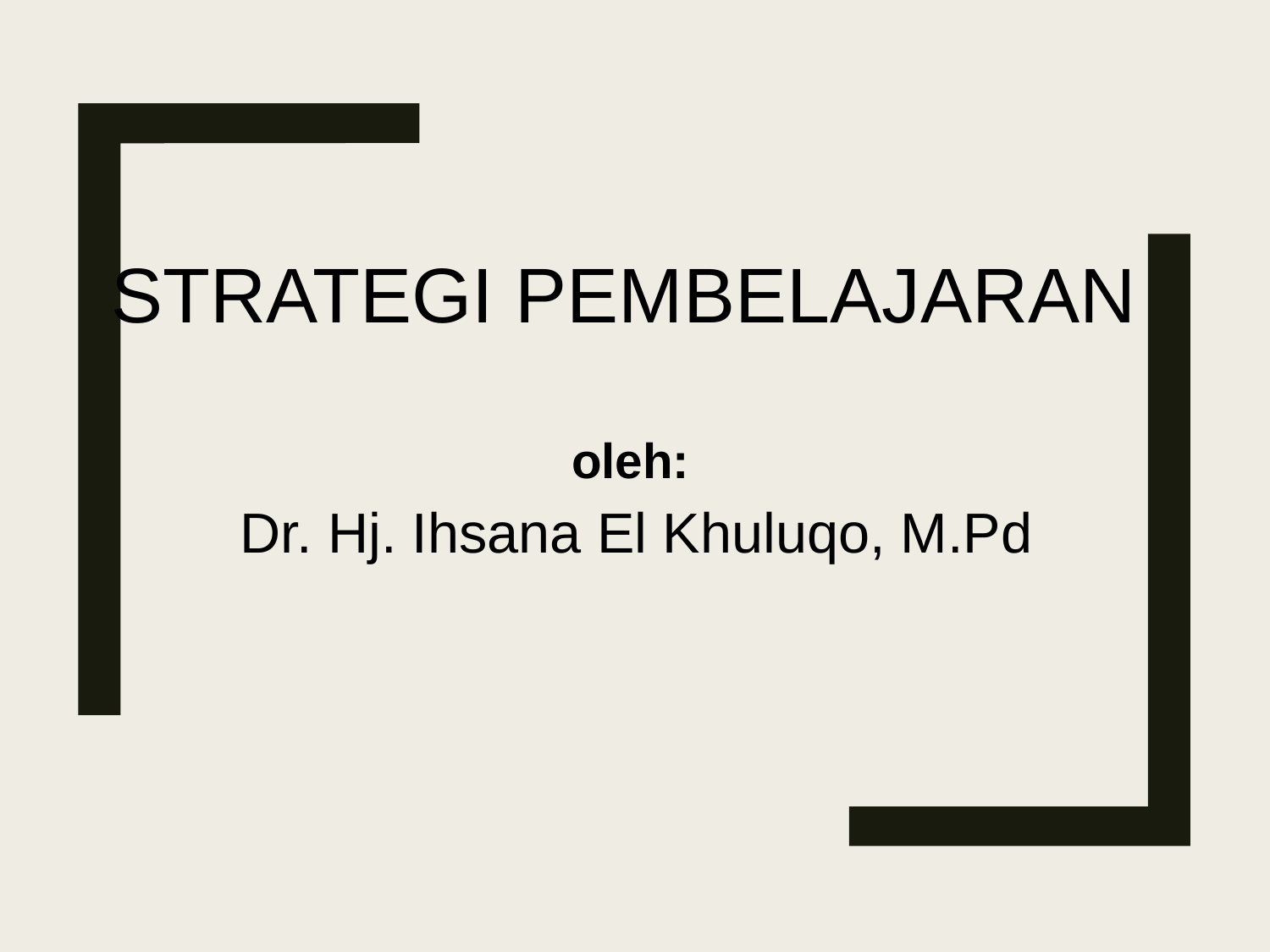

# STRATEGI PEMBELAJARAN
oleh:
Dr. Hj. Ihsana El Khuluqo, M.Pd